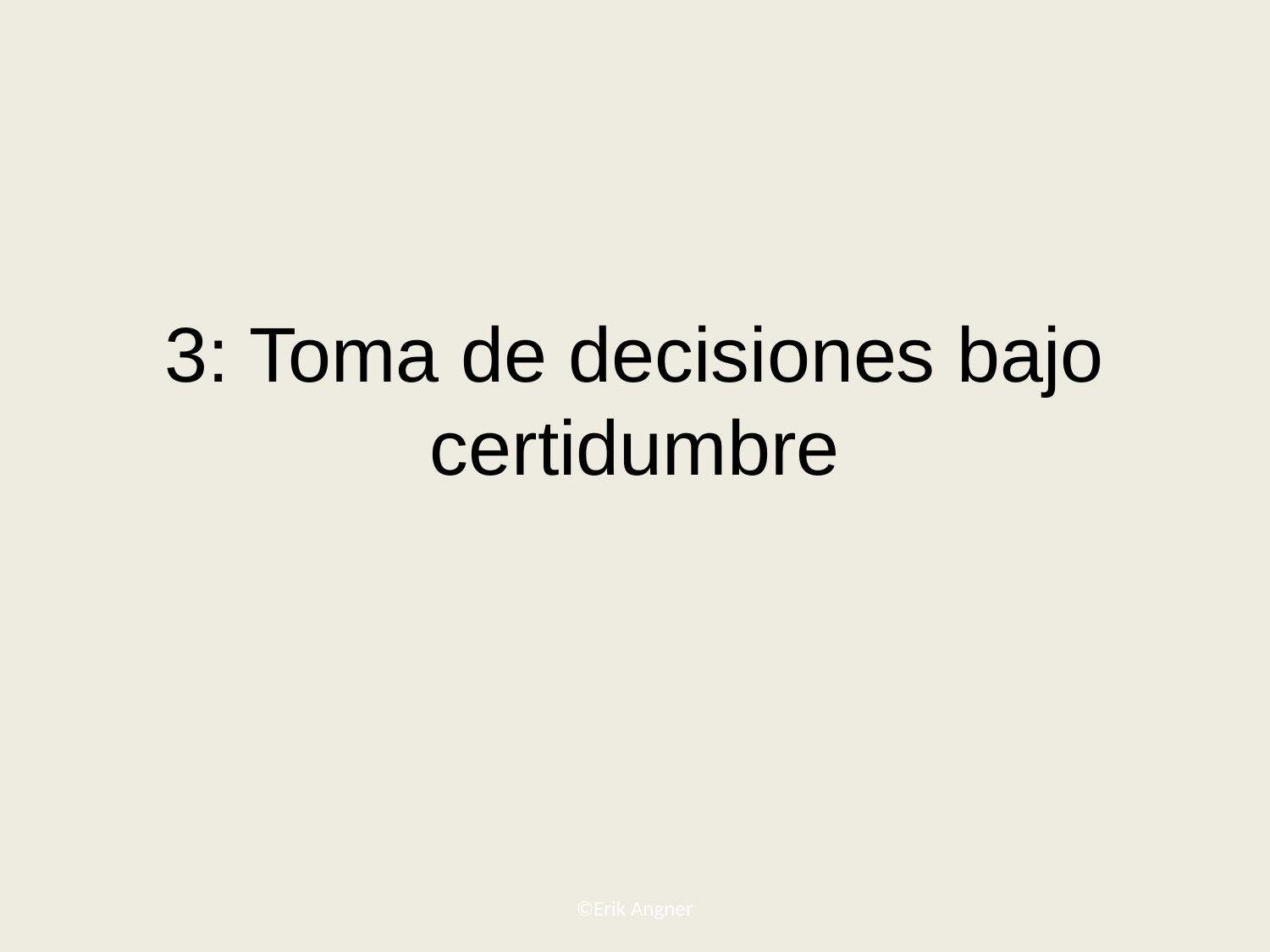

# 3: Toma de decisiones bajo certidumbre
©Erik Angner